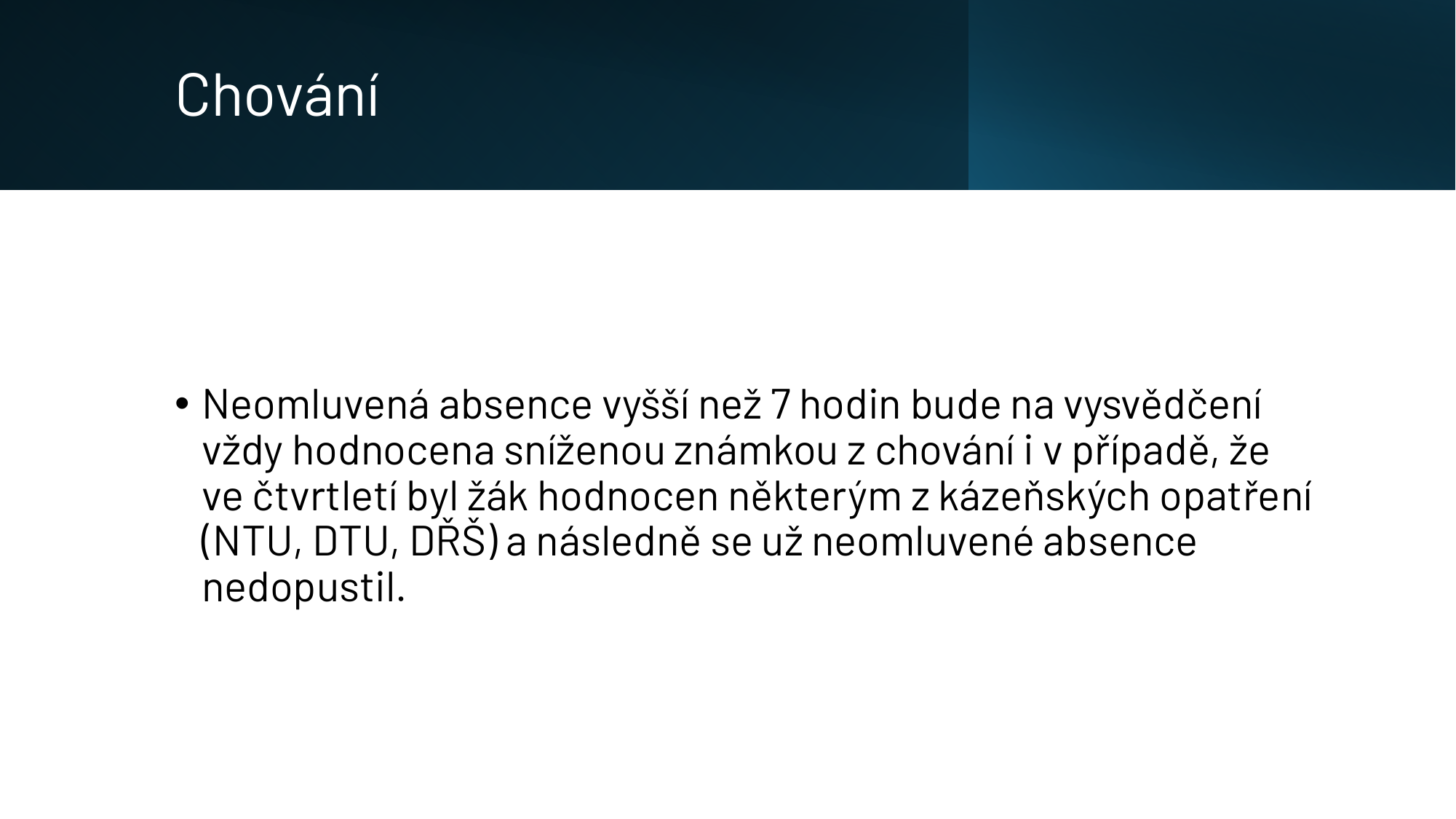

# Chování
Neomluvená absence vyšší než 7 hodin bude na vysvědčení vždy hodnocena sníženou známkou z chování i v případě, že ve čtvrtletí byl žák hodnocen některým z kázeňských opatření (NTU, DTU, DŘŠ) a následně se už neomluvené absence nedopustil.